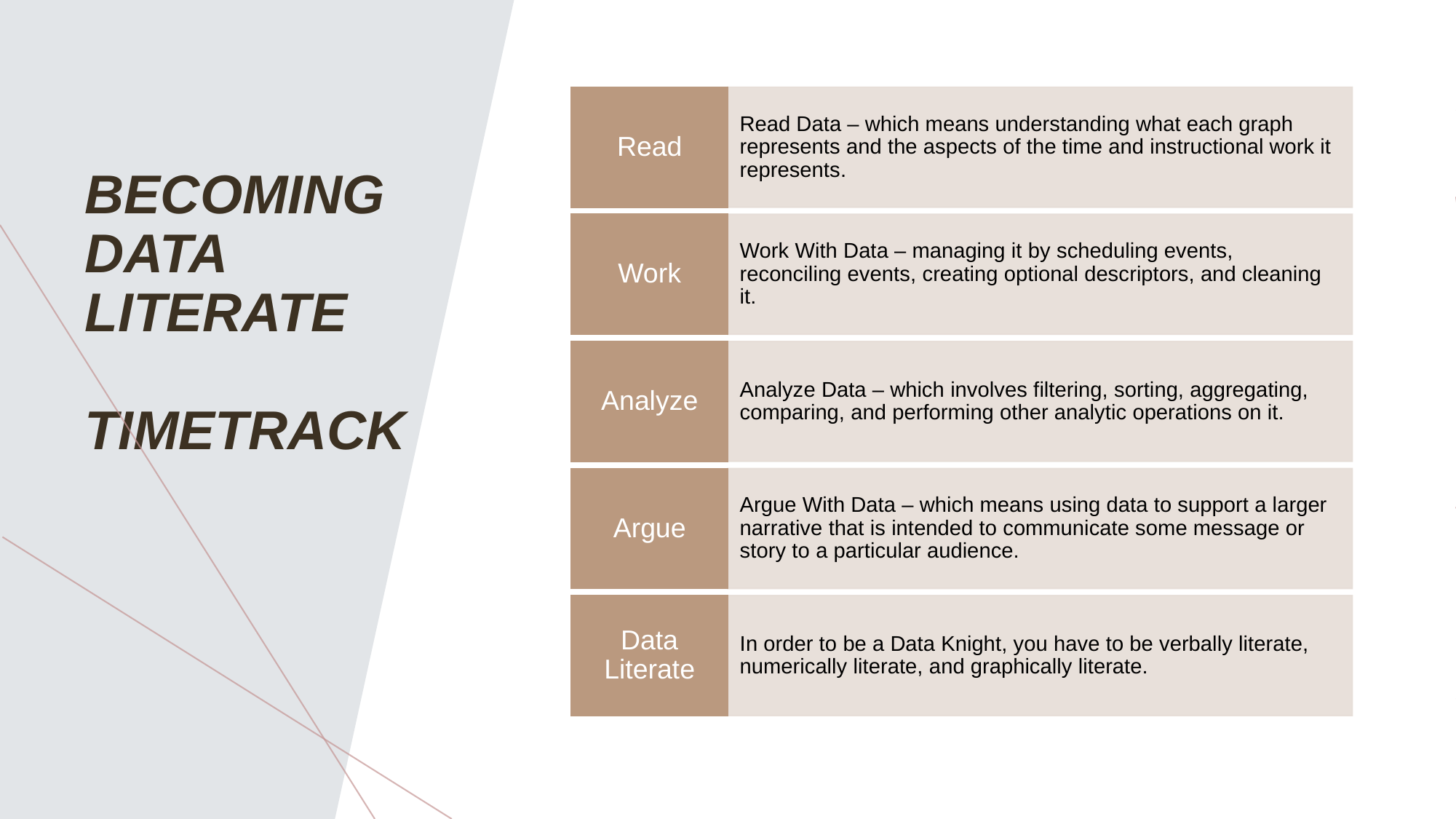

Read Data – which means understanding what each graph represents and the aspects of the time and instructional work it represents.
Read
Work With Data – managing it by scheduling events, reconciling events, creating optional descriptors, and cleaning it.
Work
Analyze Data – which involves filtering, sorting, aggregating, comparing, and performing other analytic operations on it.
Analyze
Argue With Data – which means using data to support a larger narrative that is intended to communicate some message or story to a particular audience.
Argue
In order to be a Data Knight, you have to be verbally literate, numerically literate, and graphically literate.
Data Literate
# Becoming Data Literate timetrack